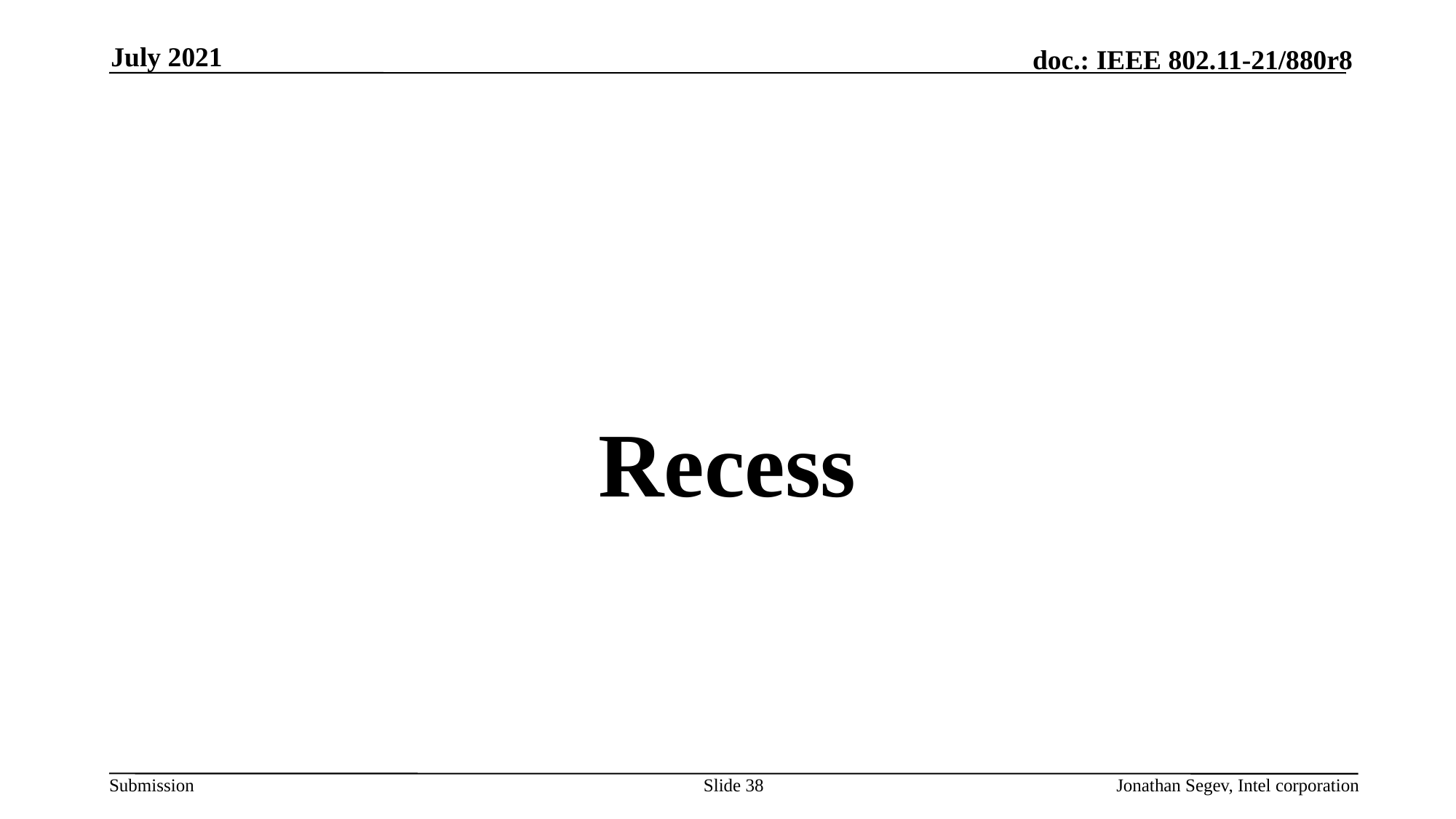

July 2021
#

Recess
Slide 38
Jonathan Segev, Intel corporation